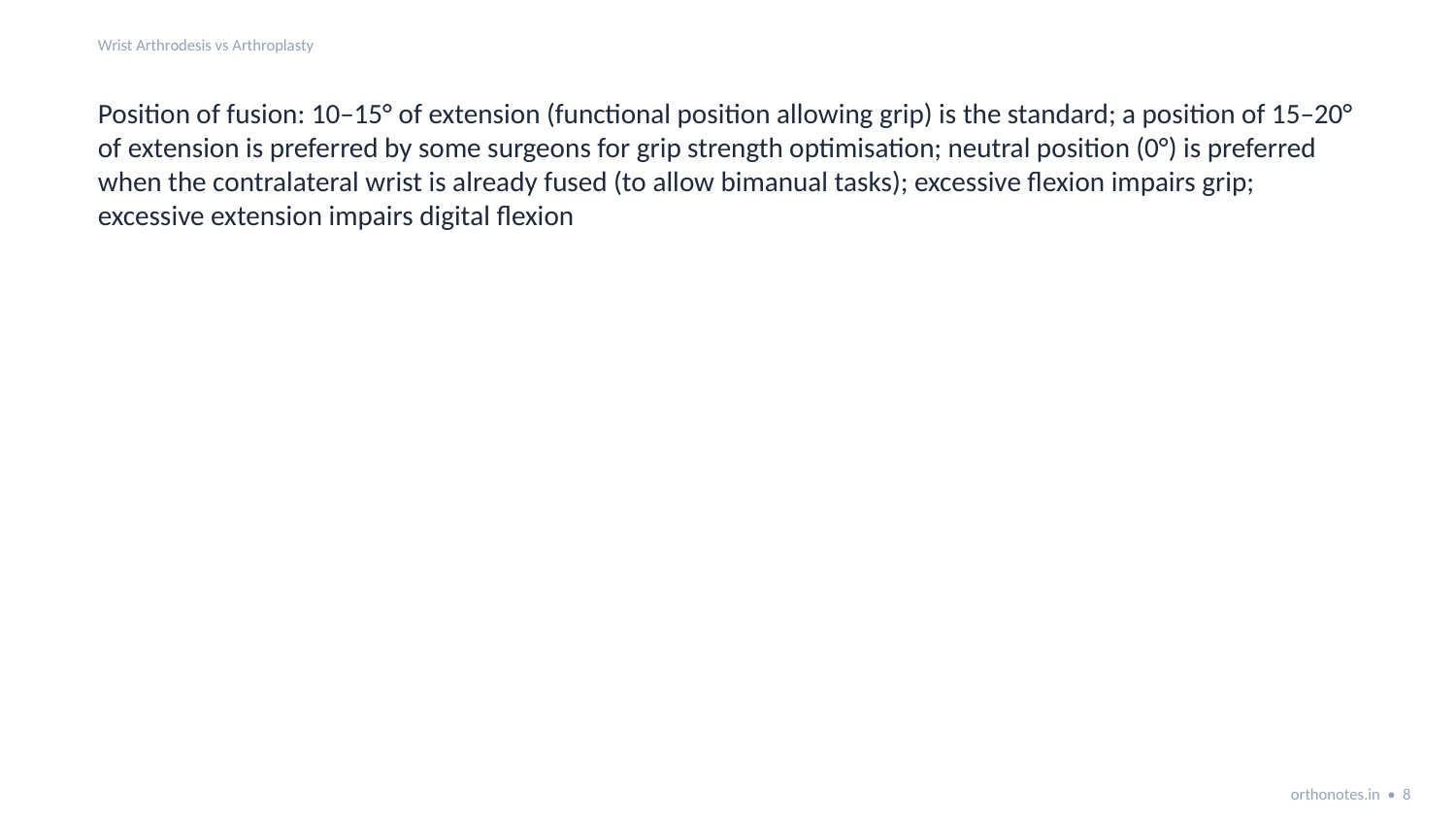

Wrist Arthrodesis vs Arthroplasty
Position of fusion: 10–15° of extension (functional position allowing grip) is the standard; a position of 15–20° of extension is preferred by some surgeons for grip strength optimisation; neutral position (0°) is preferred when the contralateral wrist is already fused (to allow bimanual tasks); excessive flexion impairs grip; excessive extension impairs digital flexion
orthonotes.in  •  8